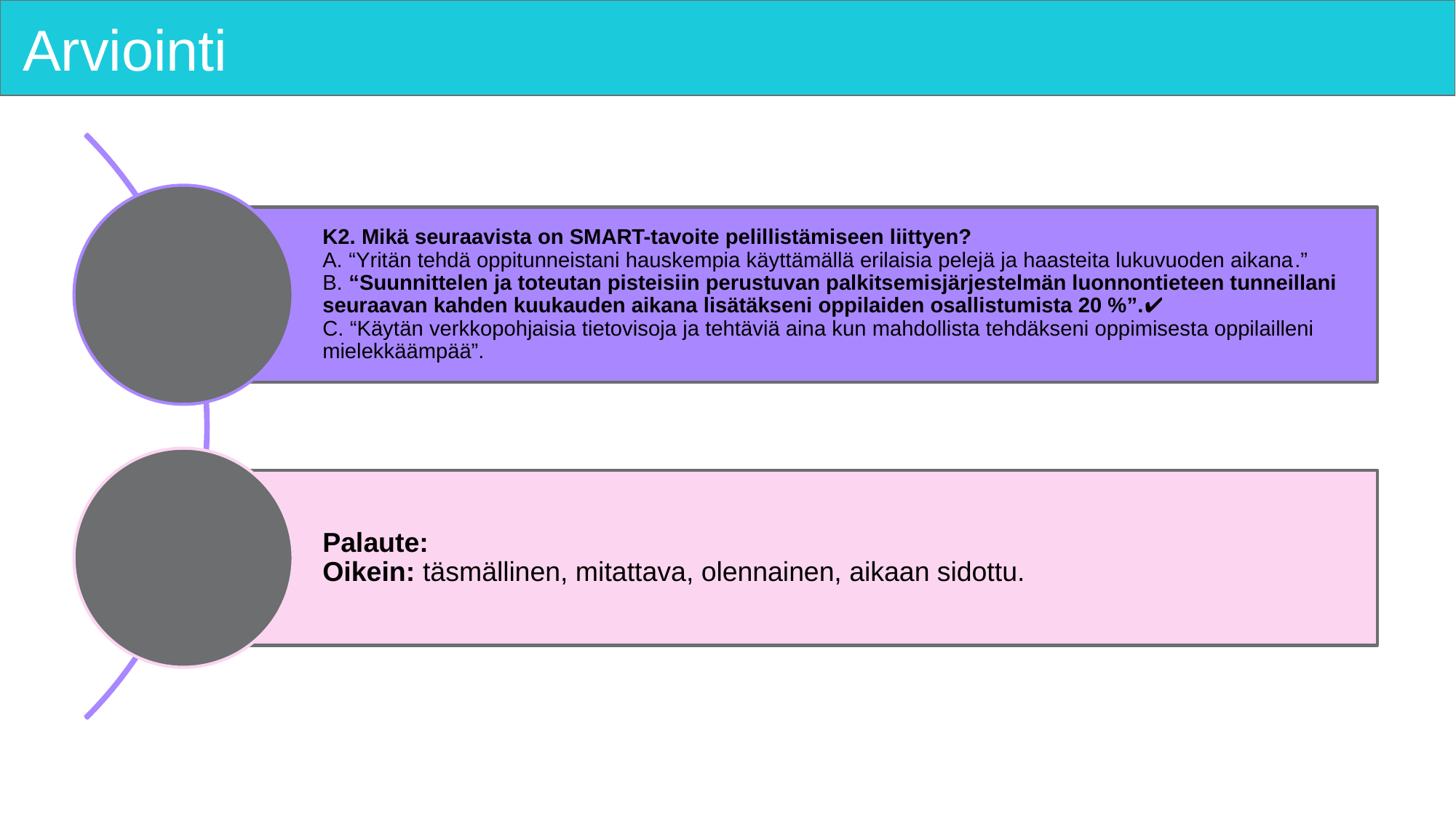

# Arviointi

K2. Mikä seuraavista on SMART-tavoite pelillistämiseen liittyen?
A. “Yritän tehdä oppitunneistani hauskempia käyttämällä erilaisia pelejä ja haasteita lukuvuoden aikana.”
B. “Suunnittelen ja toteutan pisteisiin perustuvan palkitsemisjärjestelmän luonnontieteen tunneillani seuraavan kahden kuukauden aikana lisätäkseni oppilaiden osallistumista 20 %”.✔
C. “Käytän verkkopohjaisia tietovisoja ja tehtäviä aina kun mahdollista tehdäkseni oppimisesta oppilailleni mielekkäämpää”.

Palaute:
Oikein: täsmällinen, mitattava, olennainen, aikaan sidottu.